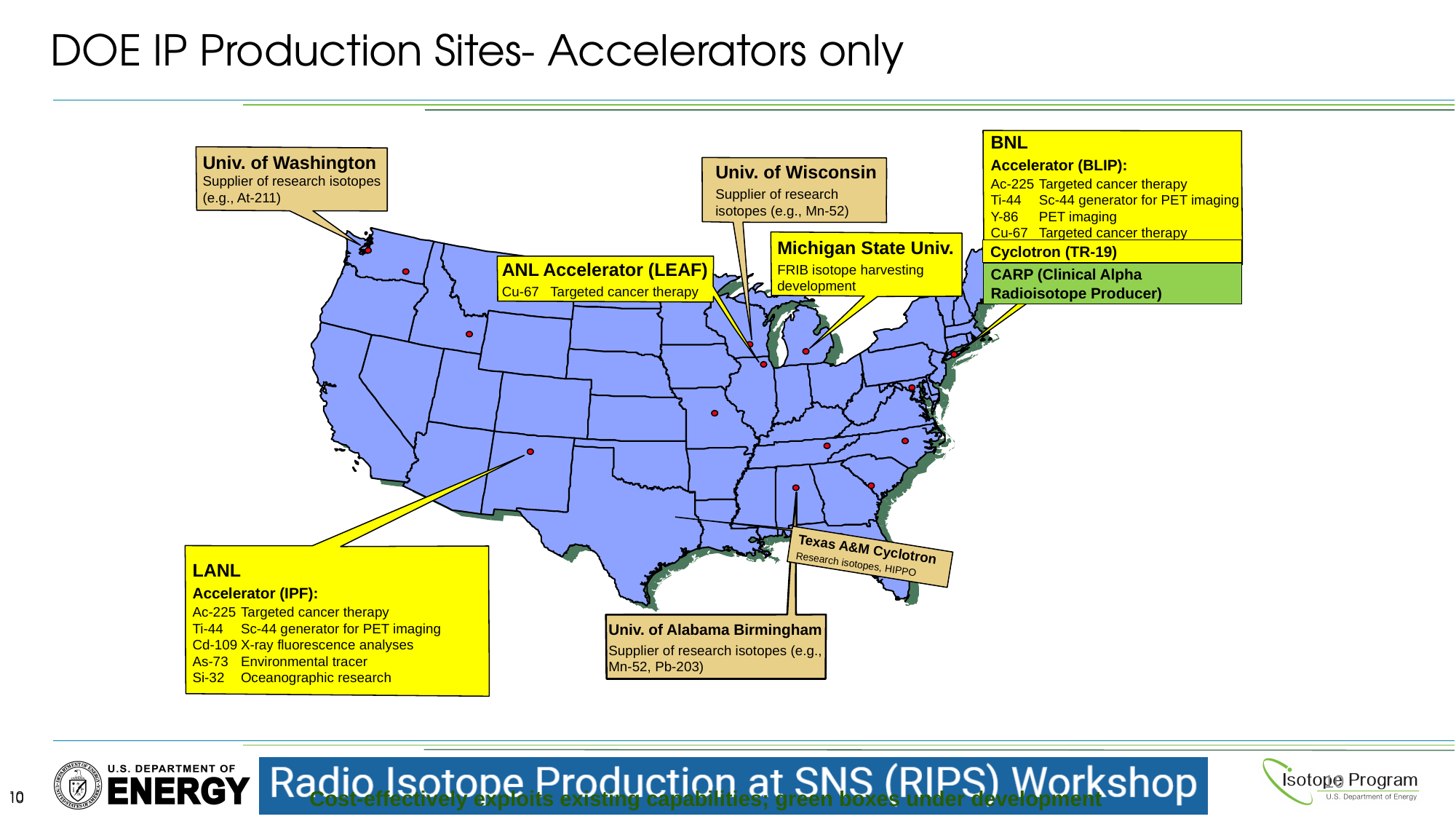

DOE IP Production Sites- Accelerators only
BNL
Accelerator (BLIP):
Ac-225	Targeted cancer therapy
Ti-44	Sc-44 generator for PET imaging
Y-86	PET imaging
Cu-67	Targeted cancer therapy
Cyclotron (TR-19)

Univ. of Washington Supplier of research isotopes (e.g., At-211)

LANL
Accelerator (IPF):
Ac-225	Targeted cancer therapy
Ti-44	Sc-44 generator for PET imaging
Cd-109	X-ray fluorescence analyses
As-73	Environmental tracer
Si-32	Oceanographic research

Univ. of Wisconsin
Supplier of research isotopes (e.g., Mn-52)

Univ. of Alabama Birmingham
Supplier of research isotopes (e.g., Mn-52, Pb-203)

Michigan State Univ.
FRIB isotope harvesting development

ANL Accelerator (LEAF)
Cu-67	Targeted cancer therapy
Cyclotron (TR-19)
CARP (Clinical Alpha Radioisotope Producer)

Texas A&M Cyclotron
Research isotopes, HIPPO
10
Cost-effectively exploits existing capabilities; green boxes under development